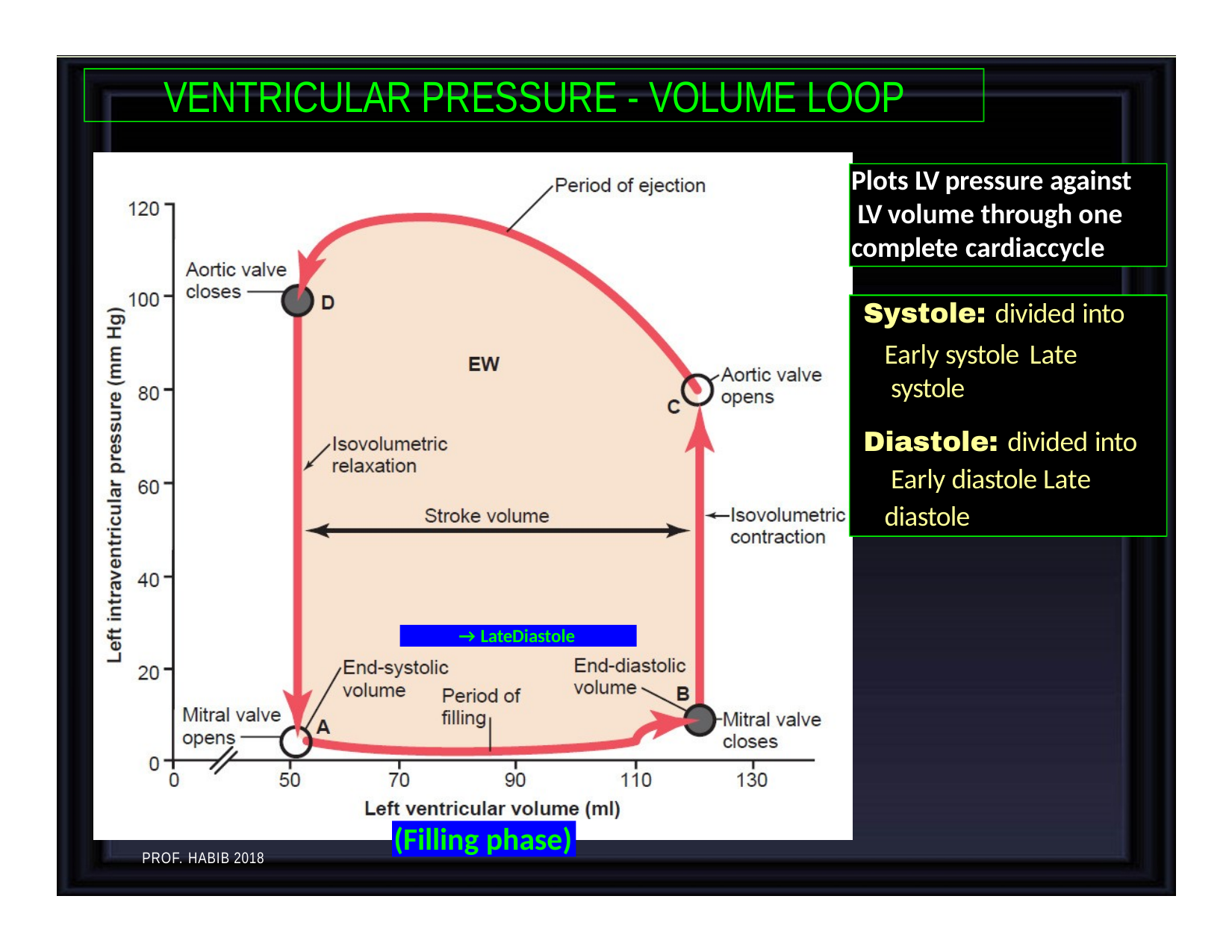

# VENTRICULAR PRESSURE - VOLUME LOOP

Plots LV pressure against  LV volume through one  complete cardiaccycle

Systole: divided into
Early systole Late  systole
Diastole: divided into  Early diastole Late  diastole

→ LateDiastole
(Filling phase)
PROF. HABIB 2018